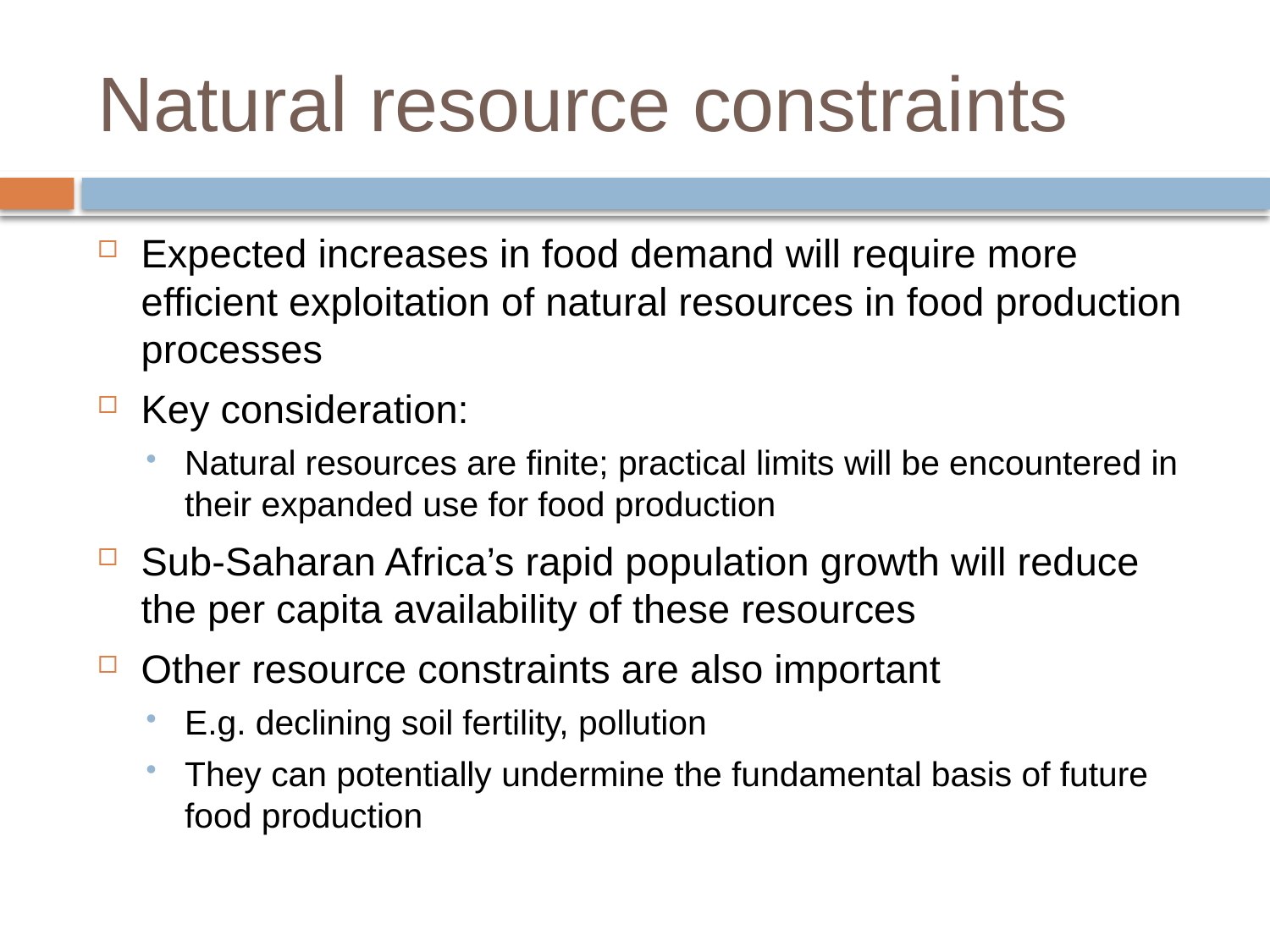

# Natural resource constraints
Expected increases in food demand will require more efficient exploitation of natural resources in food production processes
Key consideration:
Natural resources are finite; practical limits will be encountered in their expanded use for food production
Sub-Saharan Africa’s rapid population growth will reduce the per capita availability of these resources
Other resource constraints are also important
E.g. declining soil fertility, pollution
They can potentially undermine the fundamental basis of future food production